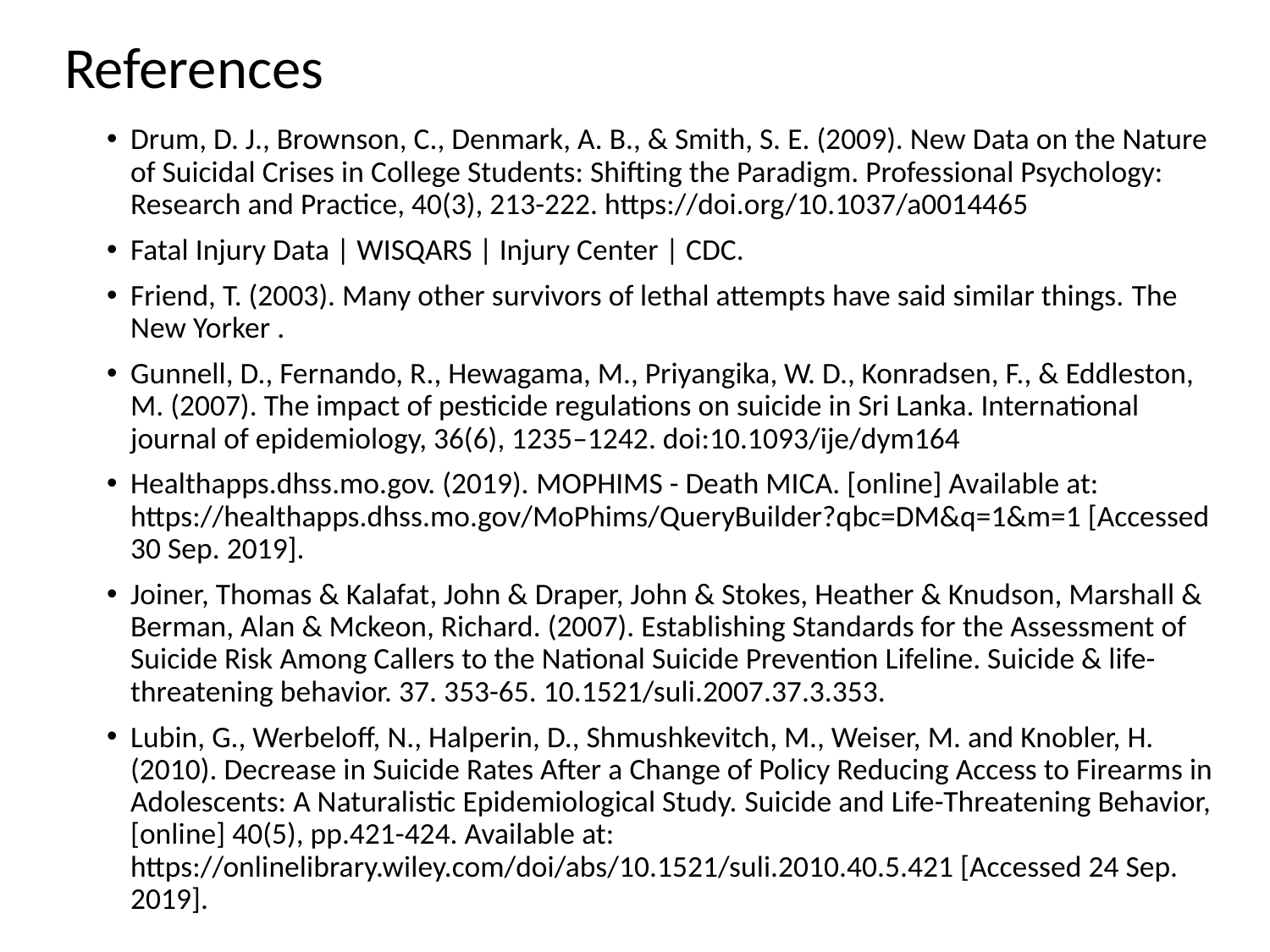

# References
Drum, D. J., Brownson, C., Denmark, A. B., & Smith, S. E. (2009). New Data on the Nature of Suicidal Crises in College Students: Shifting the Paradigm. Professional Psychology: Research and Practice, 40(3), 213-222. https://doi.org/10.1037/a0014465
Fatal Injury Data | WISQARS | Injury Center | CDC.
Friend, T. (2003). Many other survivors of lethal attempts have said similar things. The New Yorker .
Gunnell, D., Fernando, R., Hewagama, M., Priyangika, W. D., Konradsen, F., & Eddleston, M. (2007). The impact of pesticide regulations on suicide in Sri Lanka. International journal of epidemiology, 36(6), 1235–1242. doi:10.1093/ije/dym164
Healthapps.dhss.mo.gov. (2019). MOPHIMS - Death MICA. [online] Available at: https://healthapps.dhss.mo.gov/MoPhims/QueryBuilder?qbc=DM&q=1&m=1 [Accessed 30 Sep. 2019].
Joiner, Thomas & Kalafat, John & Draper, John & Stokes, Heather & Knudson, Marshall & Berman, Alan & Mckeon, Richard. (2007). Establishing Standards for the Assessment of Suicide Risk Among Callers to the National Suicide Prevention Lifeline. Suicide & life-threatening behavior. 37. 353-65. 10.1521/suli.2007.37.3.353.
Lubin, G., Werbeloff, N., Halperin, D., Shmushkevitch, M., Weiser, M. and Knobler, H. (2010). Decrease in Suicide Rates After a Change of Policy Reducing Access to Firearms in Adolescents: A Naturalistic Epidemiological Study. Suicide and Life-Threatening Behavior, [online] 40(5), pp.421-424. Available at: https://onlinelibrary.wiley.com/doi/abs/10.1521/suli.2010.40.5.421 [Accessed 24 Sep. 2019].